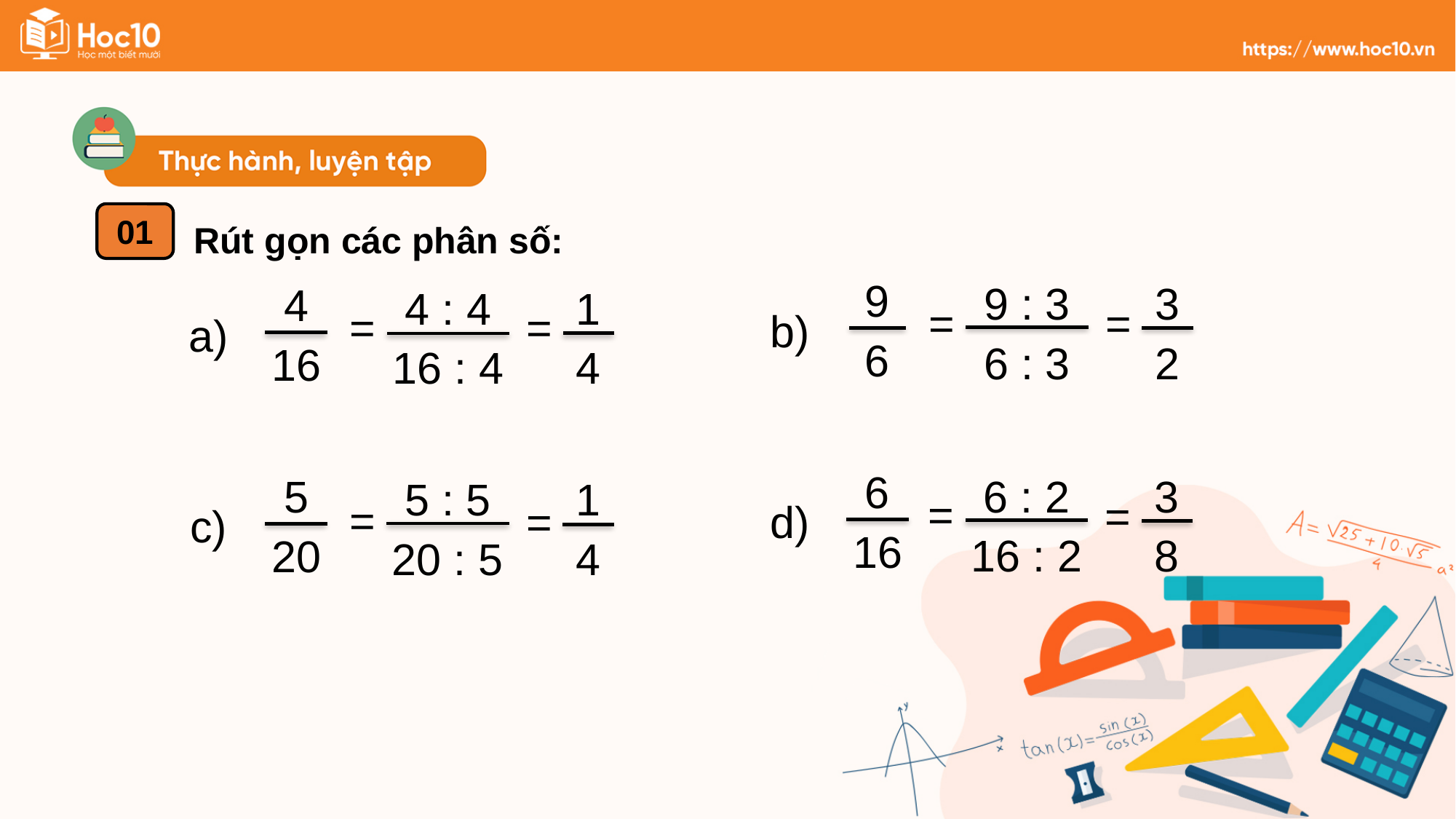

Rút gọn các phân số:
01
9
6
b)
9 : 3
6 : 3
=
3
2
=
4
16
a)
4 : 4
16 : 4
=
1
4
=
6
16
d)
6 : 2
16 : 2
=
3
8
=
5
20
c)
5 : 5
20 : 5
=
1
4
=